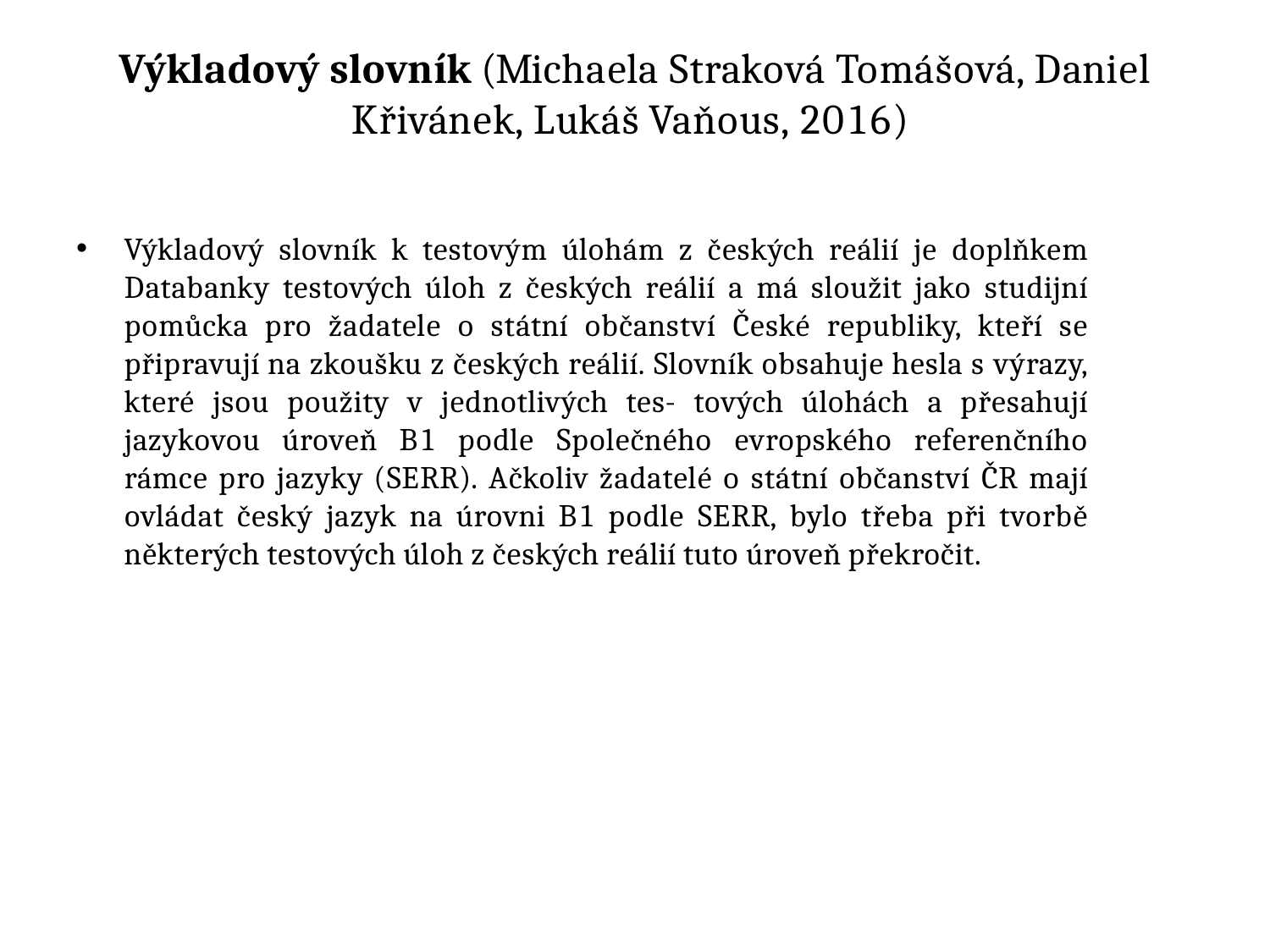

# Výkladový slovník (Michaela Straková Tomášová, Daniel Křivánek, Lukáš Vaňous, 2016)
Výkladový slovník k testovým úlohám z českých reálií je doplňkem Databanky testových úloh z českých reálií a má sloužit jako studijní pomůcka pro žadatele o státní občanství České republiky, kteří se připravují na zkoušku z českých reálií. Slovník obsahuje hesla s výrazy, které jsou použity v jednotlivých tes- tových úlohách a přesahují jazykovou úroveň B1 podle Společného evropského referenčního rámce pro jazyky (SERR). Ačkoliv žadatelé o státní občanství ČR mají ovládat český jazyk na úrovni B1 podle SERR, bylo třeba při tvorbě některých testových úloh z českých reálií tuto úroveň překročit.